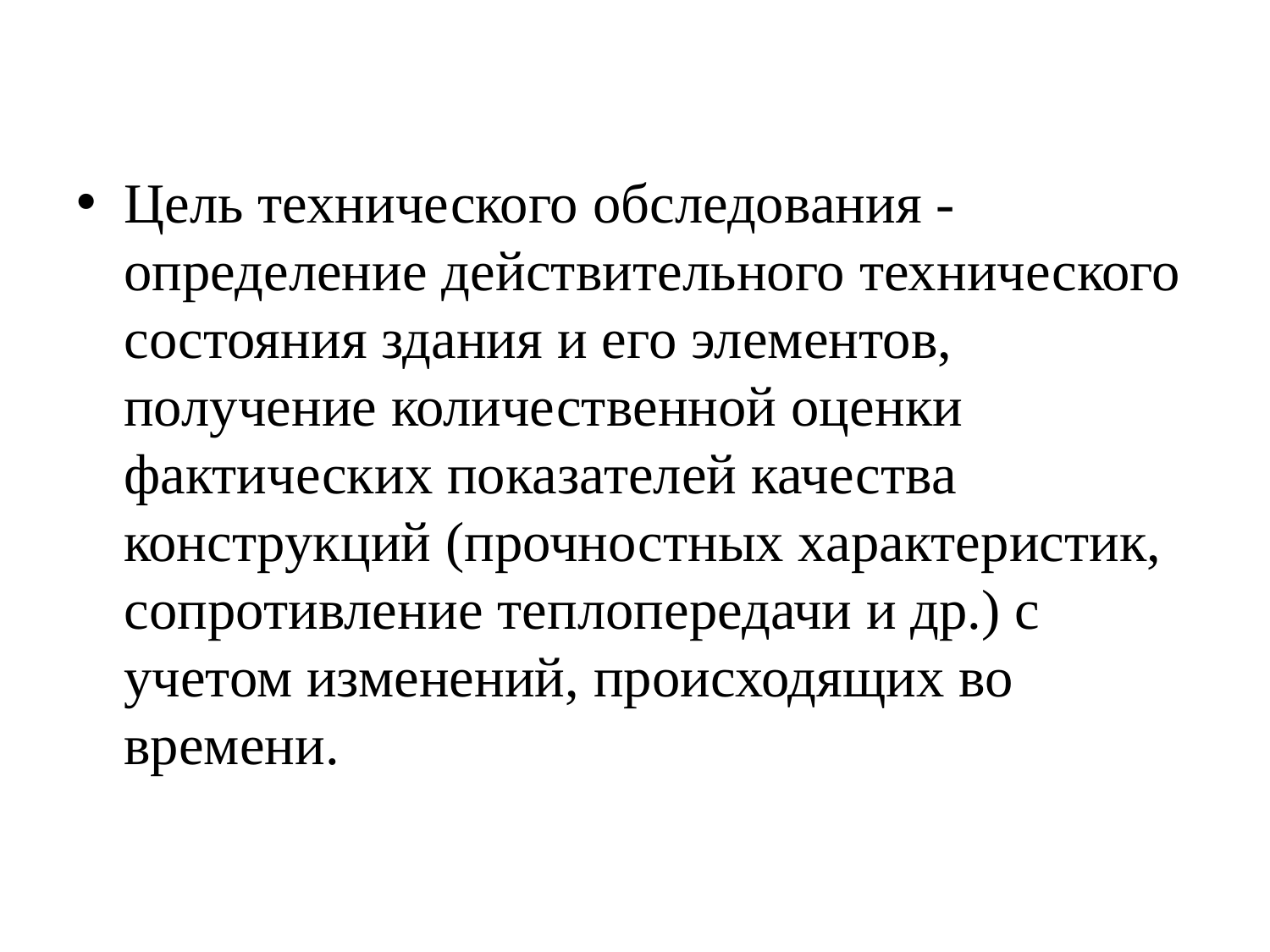

#
Цель технического обследования - определение действительного технического состояния здания и его элементов, получение количественной оценки фактических показателей качества конструкций (прочностных характеристик, сопротивление теплопередачи и др.) с учетом изменений, происходящих во времени.